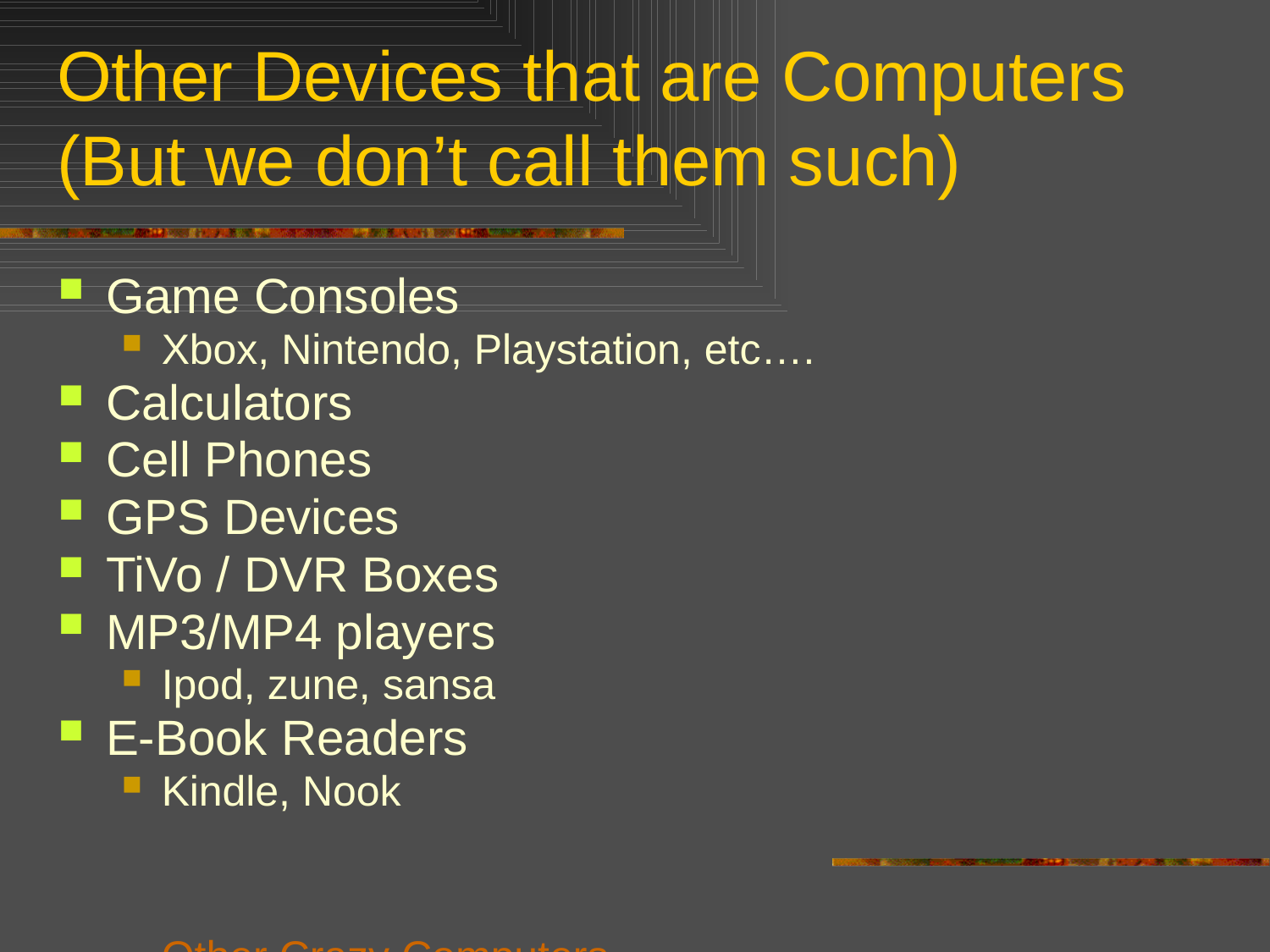

# Other Devices that are Computers (But we don’t call them such)
Game Consoles
Xbox, Nintendo, Playstation, etc….
Calculators
Cell Phones
GPS Devices
TiVo / DVR Boxes
MP3/MP4 players
Ipod, zune, sansa
E-Book Readers
Kindle, Nook

						Other Crazy Computers